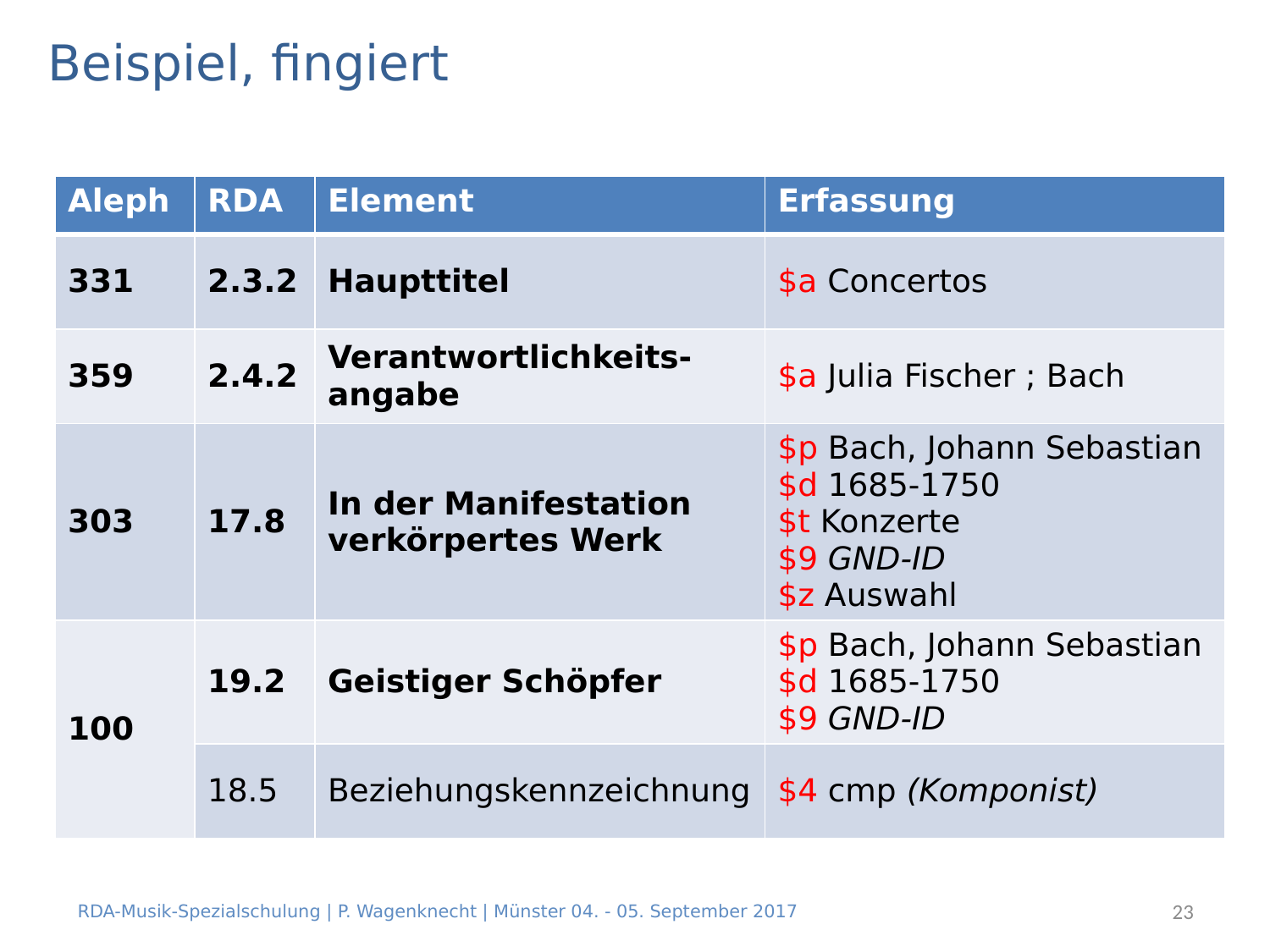

# Beispiel, fingiert
| Aleph | RDA | Element | Erfassung |
| --- | --- | --- | --- |
| 331 | 2.3.2 | Haupttitel | $a Concertos |
| 359 | 2.4.2 | Verantwortlichkeits-angabe | $a Julia Fischer ; Bach |
| 303 | 17.8 | In der Manifestation verkörpertes Werk | $p Bach, Johann Sebastian $d 1685-1750 $t Konzerte $9 GND-ID $z Auswahl |
| 100 | 19.2 | Geistiger Schöpfer | $p Bach, Johann Sebastian $d 1685-1750 $9 GND-ID |
|  | 18.5 | Beziehungskennzeichnung | $4 cmp (Komponist) |

RDA-Musik-Spezialschulung | P. Wagenknecht | Münster 04. - 05. September 2017
23